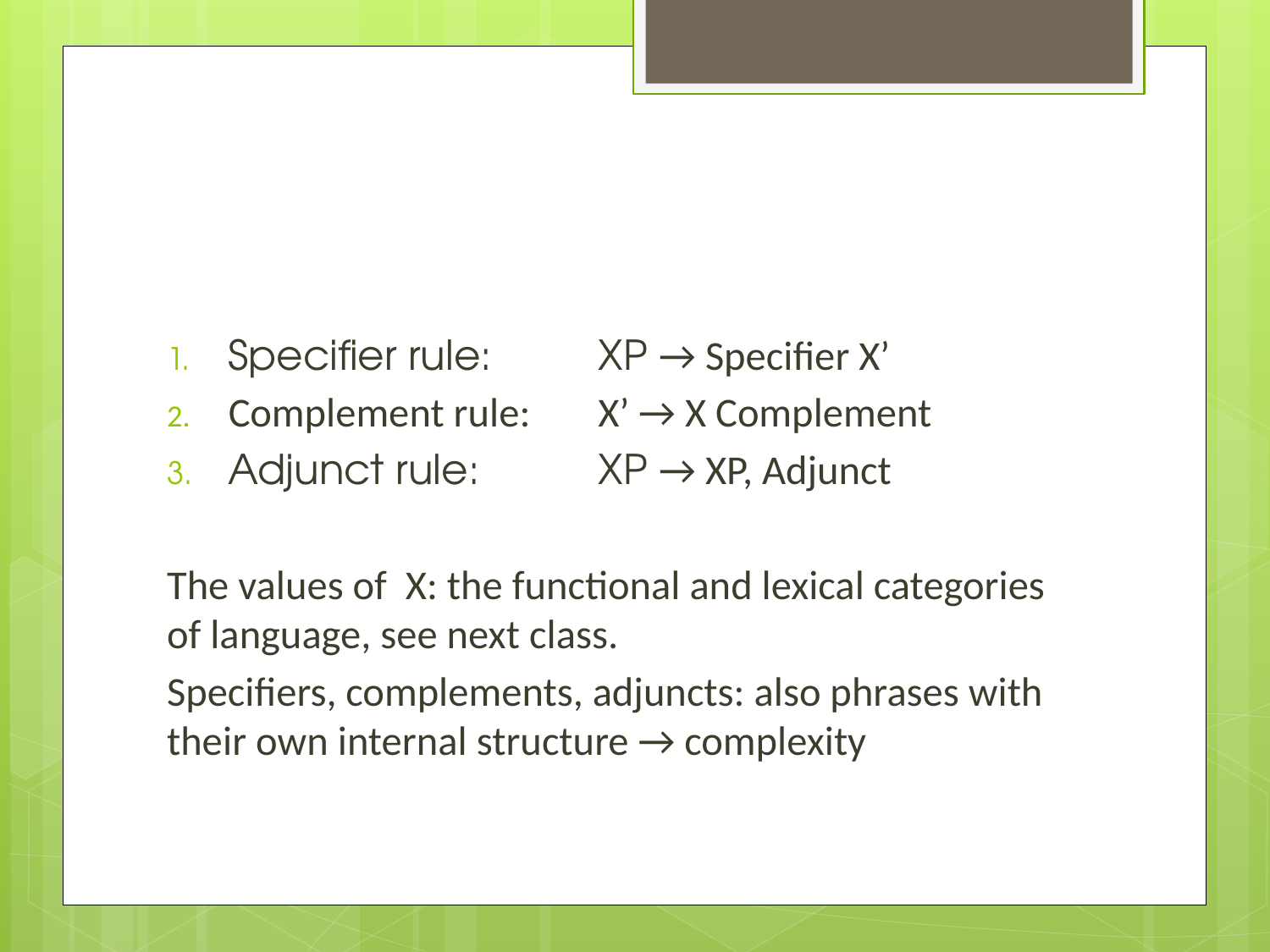

#
Specifier rule: 		XP → Specifier X’
Complement rule: 	X’ → X Complement
Adjunct rule:		XP → XP, Adjunct

The values of  X: the functional and lexical categories of language, see next class.
Specifiers, complements, adjuncts: also phrases with their own internal structure → complexity